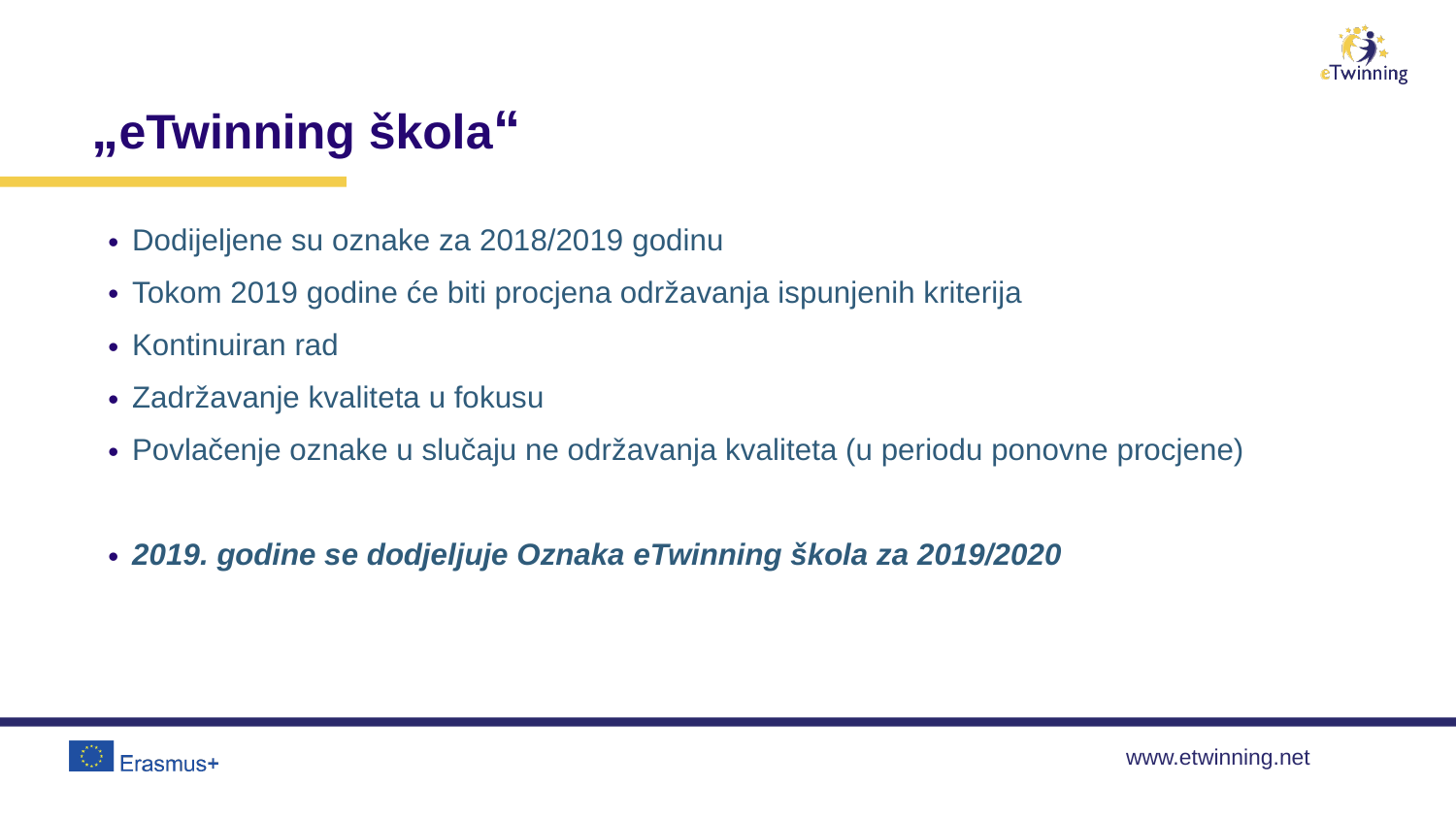

# „eTwinning škola“
Dodijeljene su oznake za 2018/2019 godinu
Tokom 2019 godine će biti procjena održavanja ispunjenih kriterija
Kontinuiran rad
Zadržavanje kvaliteta u fokusu
Povlačenje oznake u slučaju ne održavanja kvaliteta (u periodu ponovne procjene)

2019. godine se dodjeljuje Oznaka eTwinning škola za 2019/2020